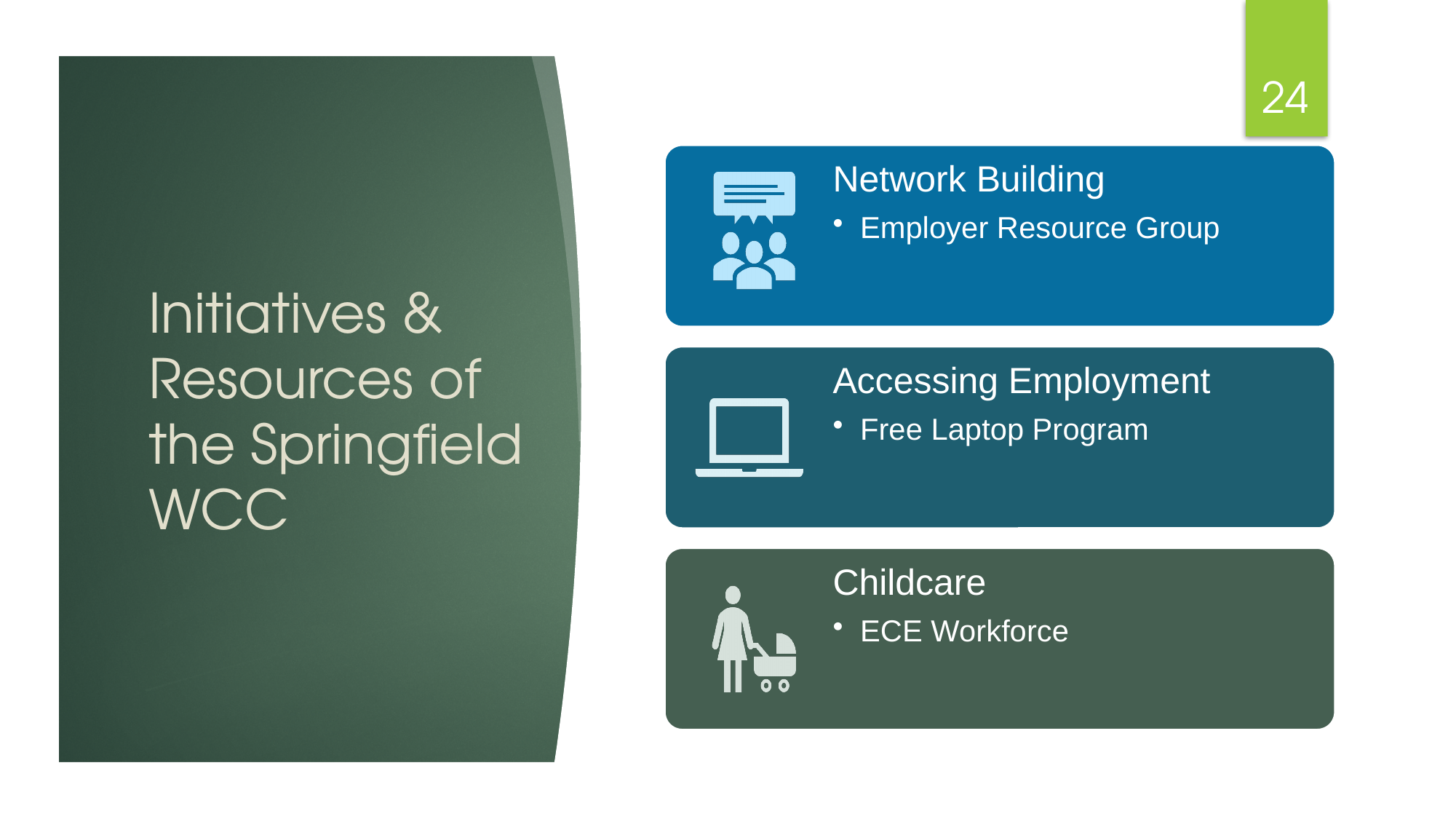

24
Network Building
Employer Resource Group
Accessing Employment
Free Laptop Program
Childcare
ECE Workforce
# Initiatives & Resources of the Springfield WCC